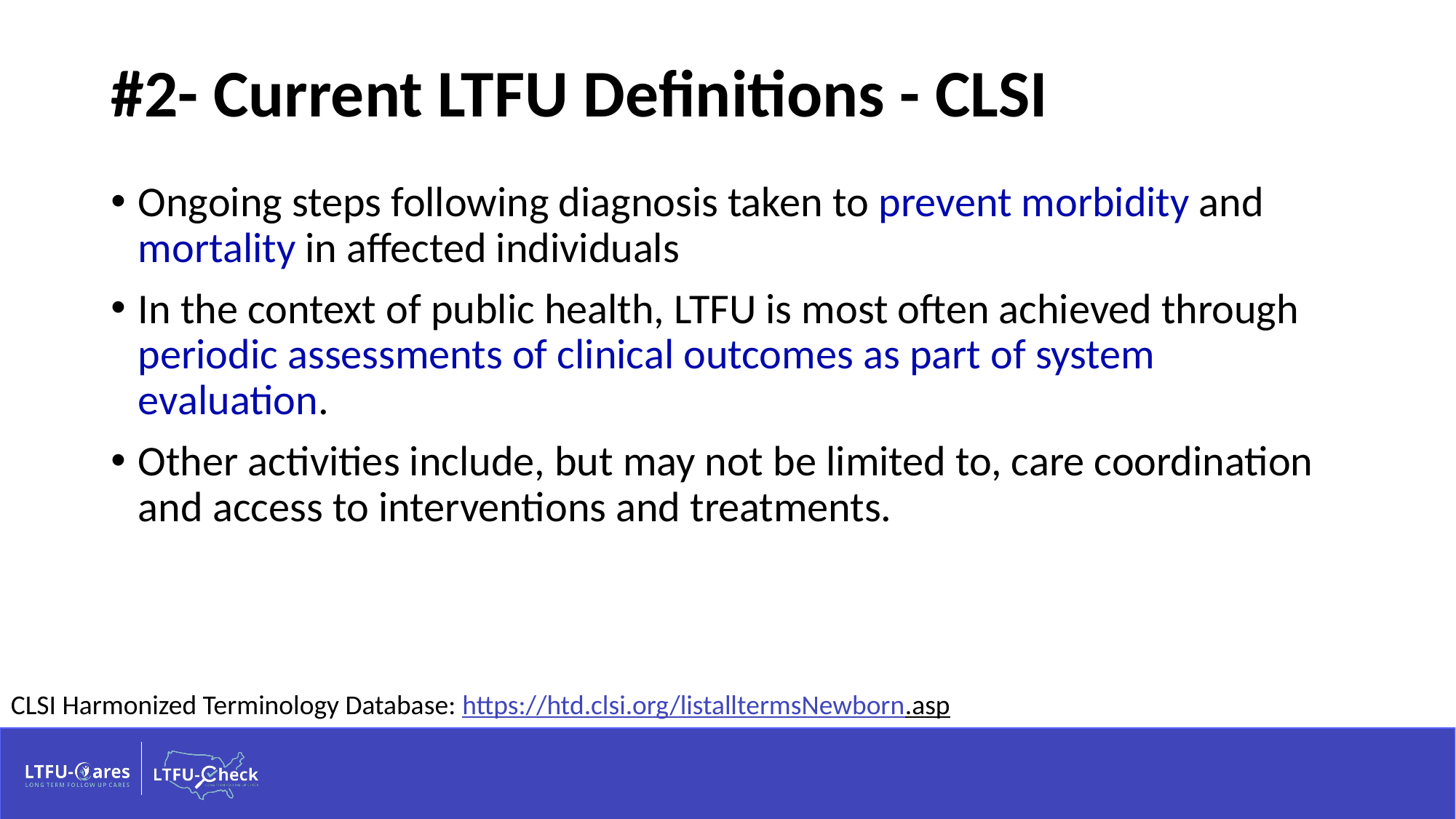

# #2- Current LTFU Definitions - CLSI
Ongoing steps following diagnosis taken to prevent morbidity and mortality in affected individuals
In the context of public health, LTFU is most often achieved through periodic assessments of clinical outcomes as part of system evaluation.
Other activities include, but may not be limited to, care coordination and access to interventions and treatments.
CLSI Harmonized Terminology Database: https://htd.clsi.org/listalltermsNewborn.asp